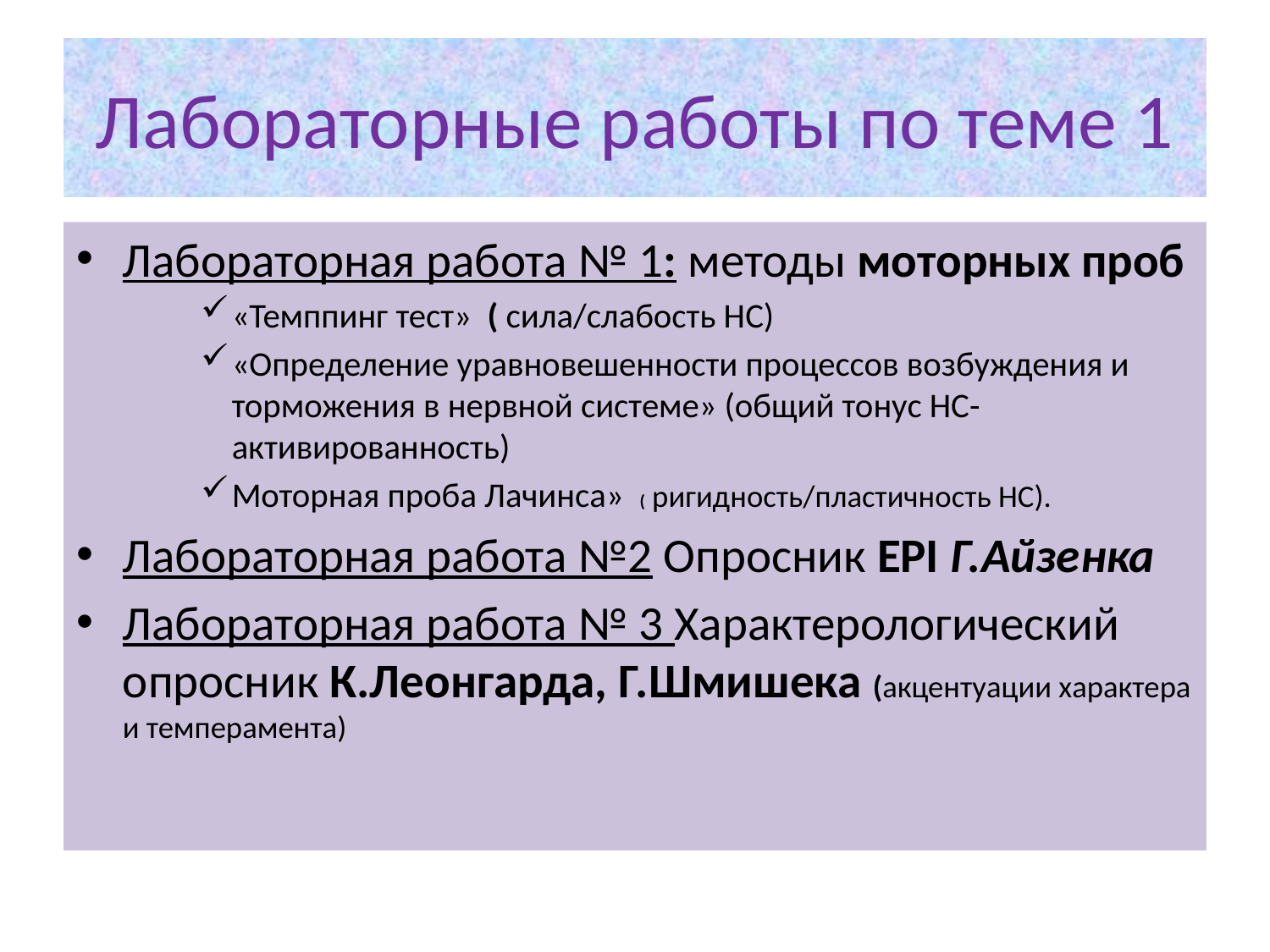

# Лабораторные работы по теме 1
Лабораторная работа № 1: методы моторных проб
«Темппинг тест»  ( сила/слабость НС)
«Определение уравновешенности процессов возбуждения и торможения в нервной системе» (общий тонус НС-активированность)
Моторная проба Лачинса»  ( ригидность/пластичность НС).
Лабораторная работа №2 Опросник EPI Г.Айзенка
Лабораторная работа № 3 Характерологический опросник К.Леонгарда, Г.Шмишека (акцентуации характера и темперамента)